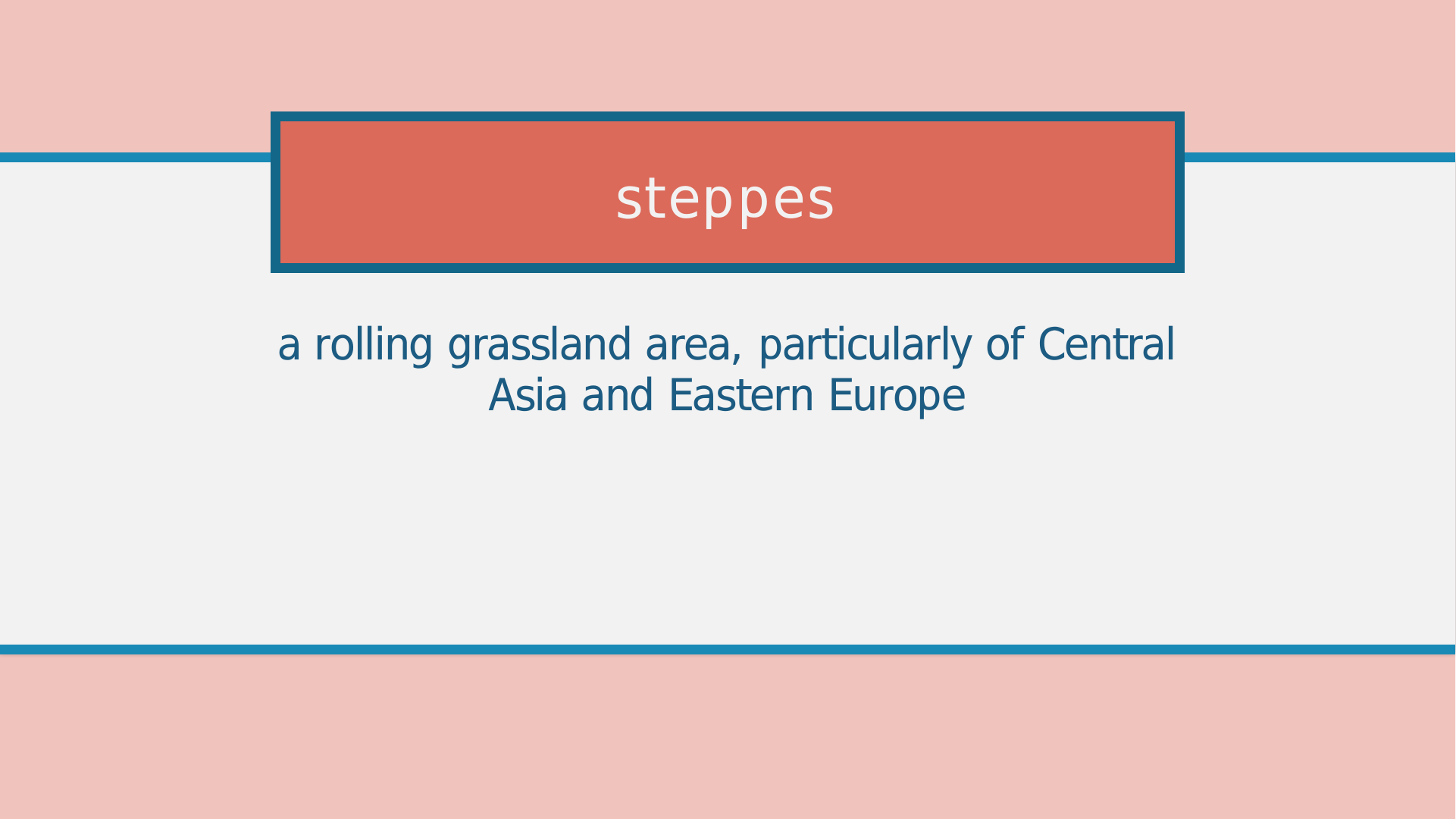

# steppes
a rolling grassland area, particularly of Central Asia and Eastern Europe